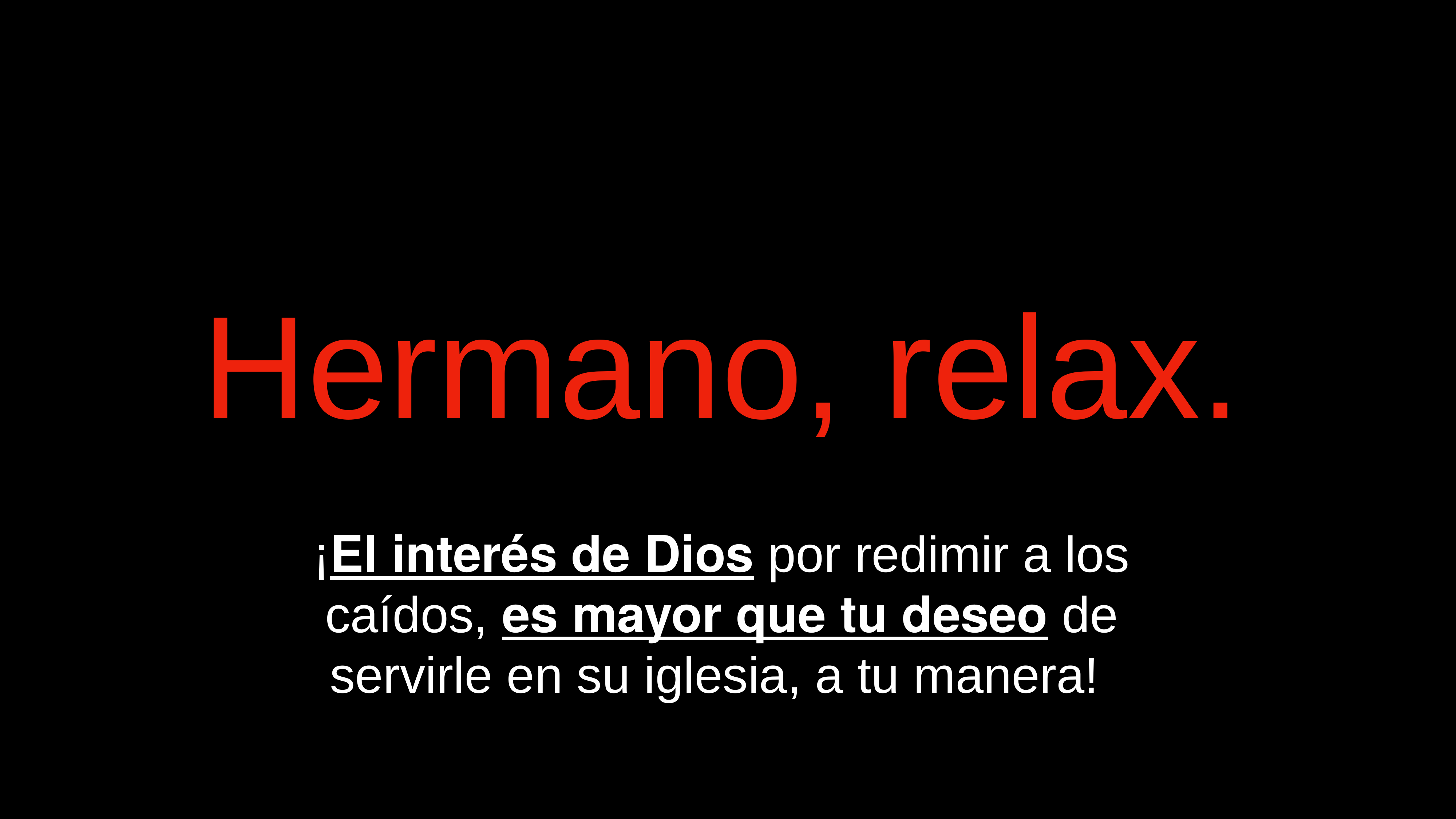

# Hermano, relax.
¡El interés de Dios por redimir a los caídos, es mayor que tu deseo de servirle en su iglesia, a tu manera!